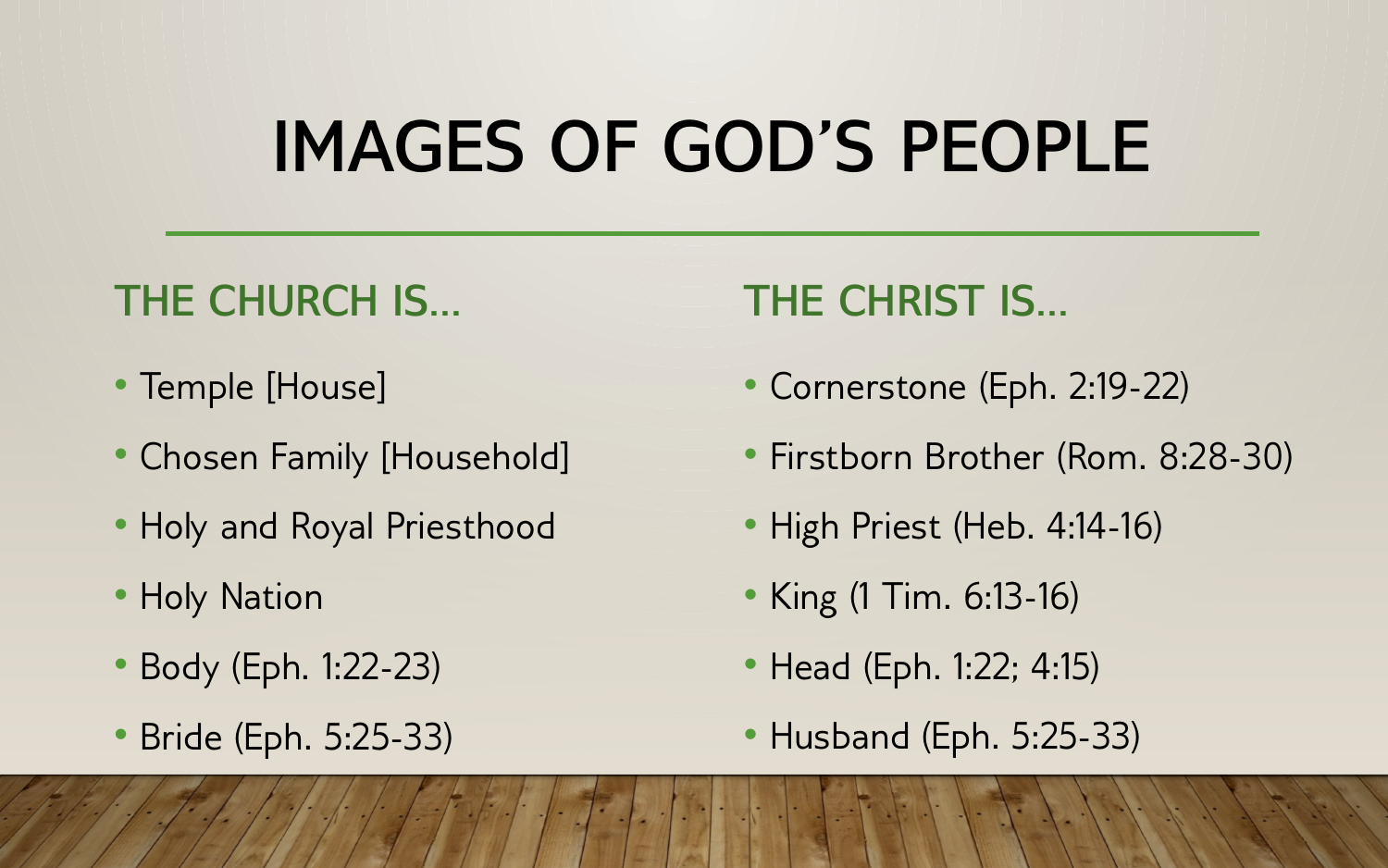

# Images of God’s People
The Christ Is…
The Church Is…
Cornerstone (Eph. 2:19-22)
Firstborn Brother (Rom. 8:28-30)
High Priest (Heb. 4:14-16)
King (1 Tim. 6:13-16)
Head (Eph. 1:22; 4:15)
Husband (Eph. 5:25-33)
Temple [House]
Chosen Family [Household]
Holy and Royal Priesthood
Holy Nation
Body (Eph. 1:22-23)
Bride (Eph. 5:25-33)